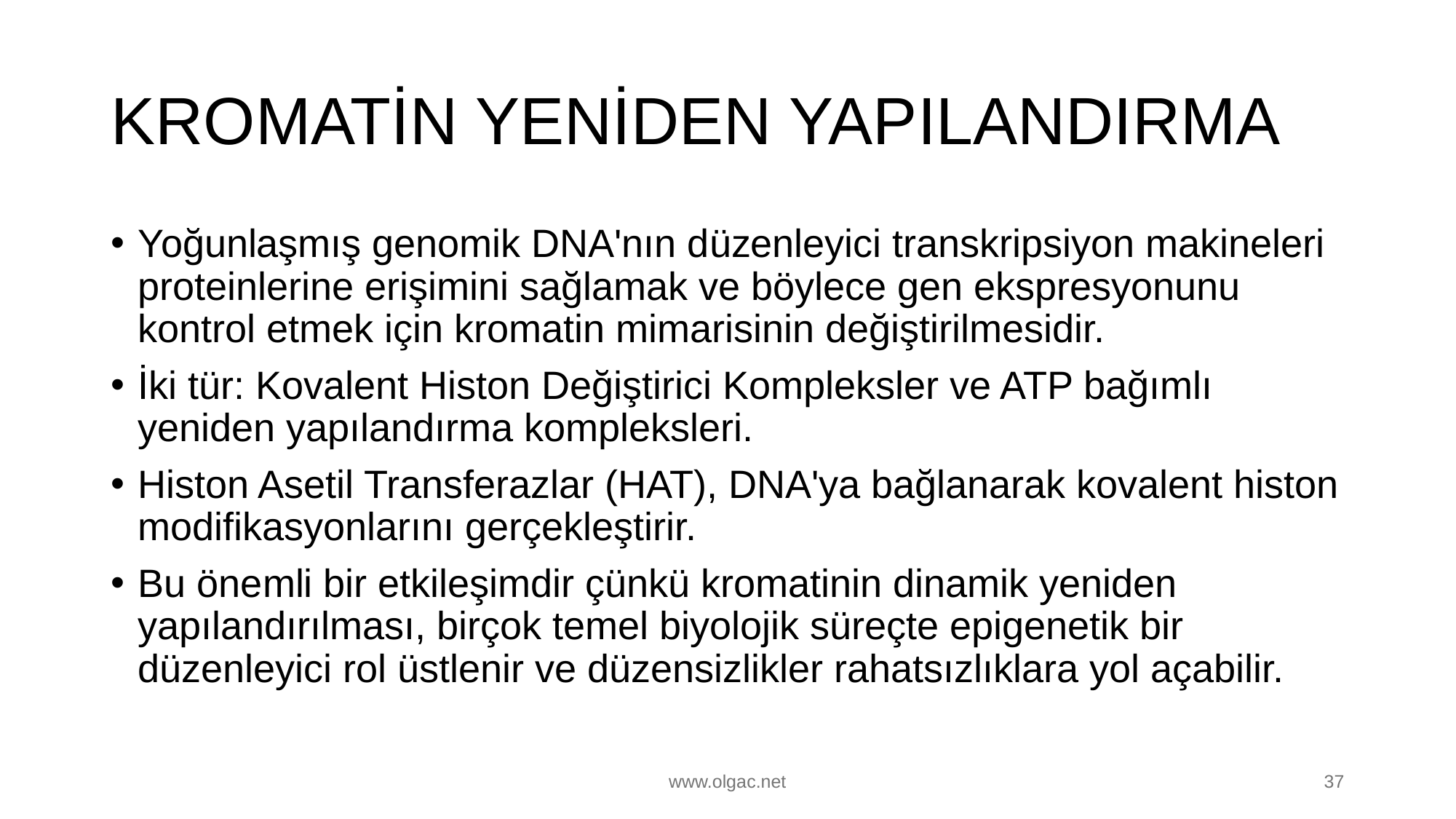

# KROMATİN YENİDEN YAPILANDIRMA
Yoğunlaşmış genomik DNA'nın düzenleyici transkripsiyon makineleri proteinlerine erişimini sağlamak ve böylece gen ekspresyonunu kontrol etmek için kromatin mimarisinin değiştirilmesidir.
İki tür: Kovalent Histon Değiştirici Kompleksler ve ATP bağımlı yeniden yapılandırma kompleksleri.
Histon Asetil Transferazlar (HAT), DNA'ya bağlanarak kovalent histon modifikasyonlarını gerçekleştirir.
Bu önemli bir etkileşimdir çünkü kromatinin dinamik yeniden yapılandırılması, birçok temel biyolojik süreçte epigenetik bir düzenleyici rol üstlenir ve düzensizlikler rahatsızlıklara yol açabilir.
www.olgac.net
37